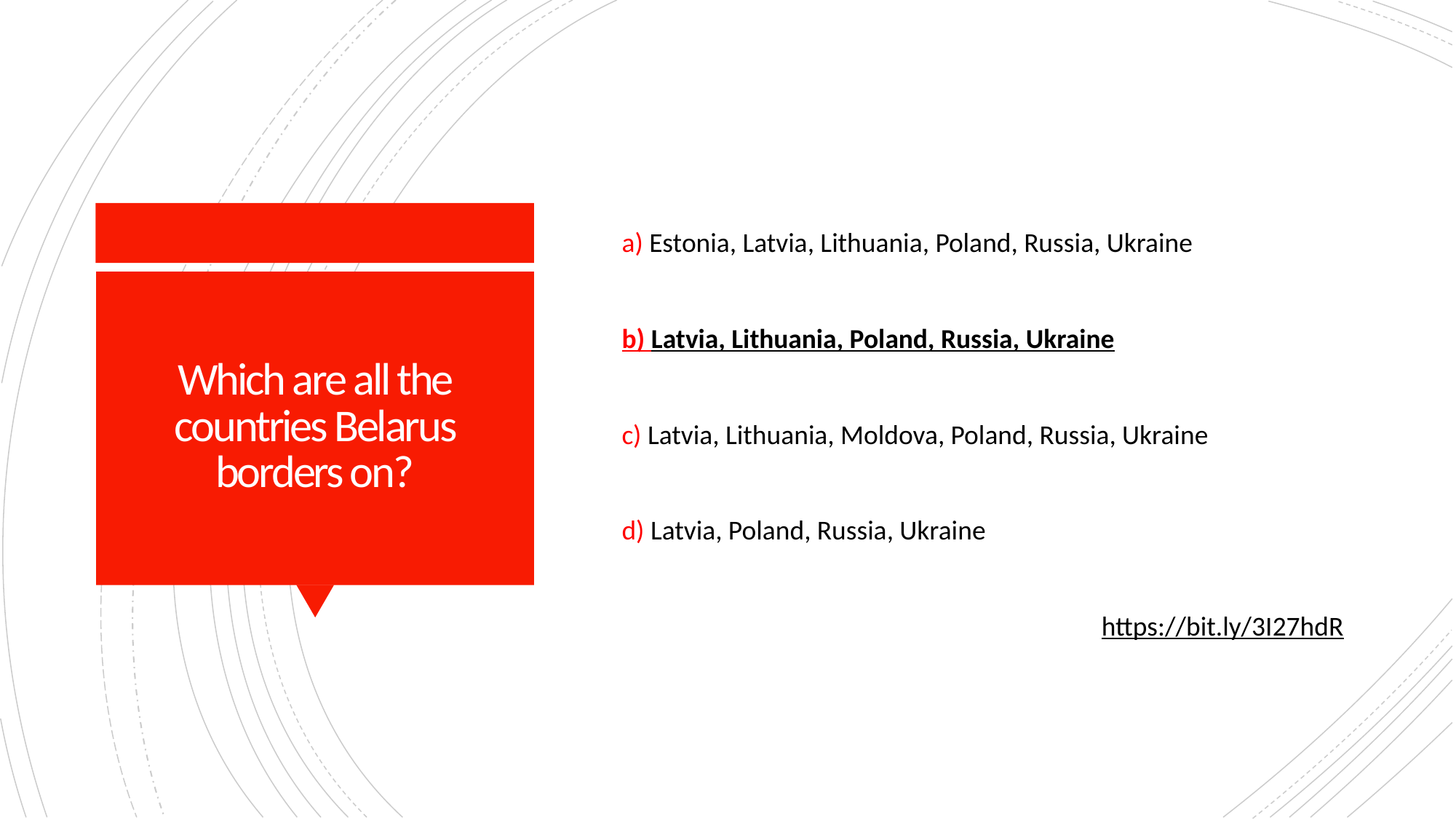

a) Estonia, Latvia, Lithuania, Poland, Russia, Ukraine

b) Latvia, Lithuania, Poland, Russia, Ukraine

c) Latvia, Lithuania, Moldova, Poland, Russia, Ukraine

d) Latvia, Poland, Russia, Ukraine

https://bit.ly/3I27hdR
# Which are all the countries Belarus borders on?